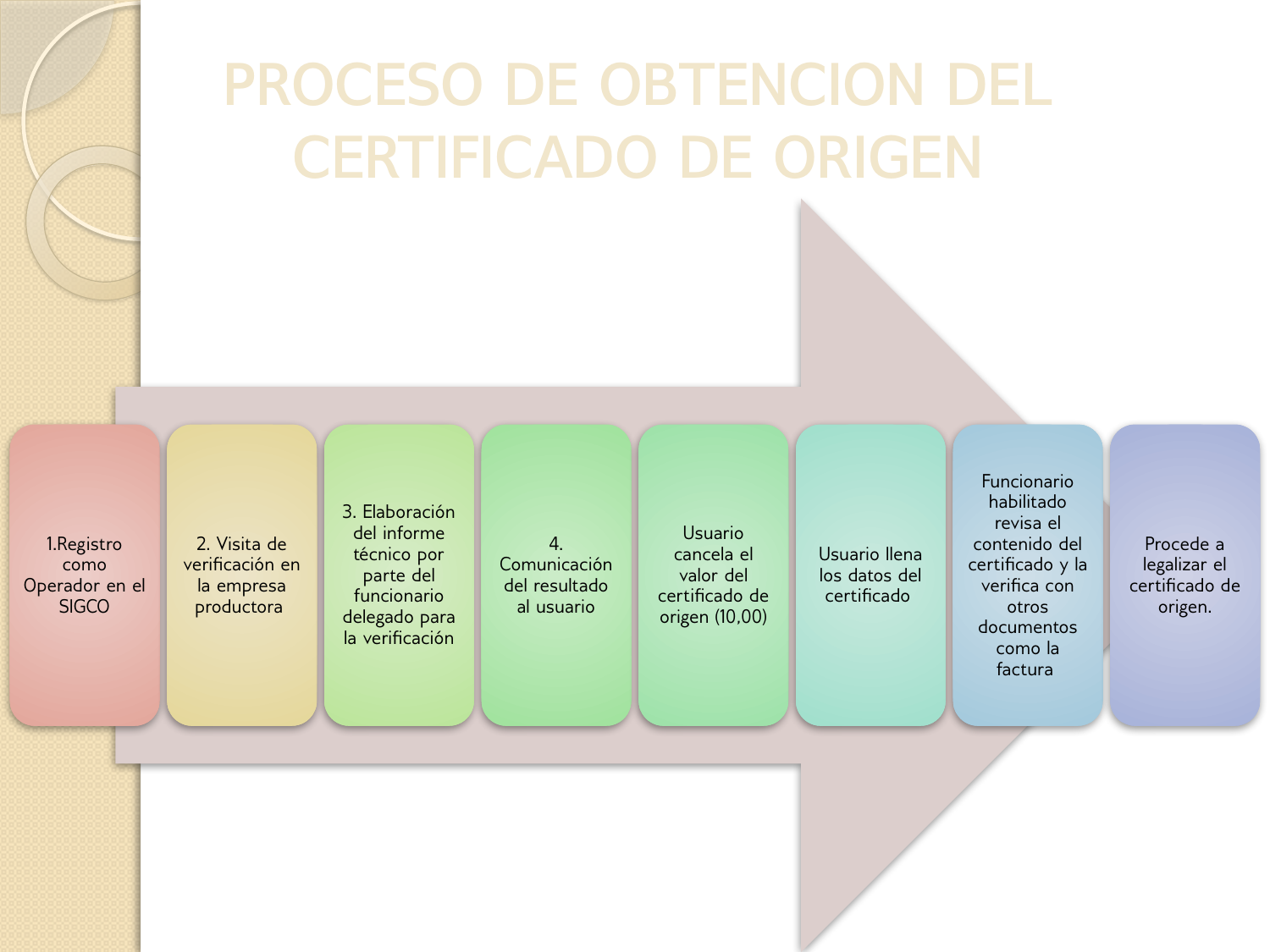

# PROCESO DE OBTENCION DEL CERTIFICADO DE ORIGEN
1.Registro como Operador en el SIGCO
2. Visita de verificación en la empresa productora
3. Elaboración del informe técnico por parte del funcionario delegado para la verificación
4. Comunicación del resultado al usuario
Usuario cancela el valor del certificado de origen (10,00)
Usuario llena los datos del certificado
Funcionario habilitado revisa el contenido del certificado y la verifica con otros documentos como la factura
Procede a legalizar el certificado de origen.